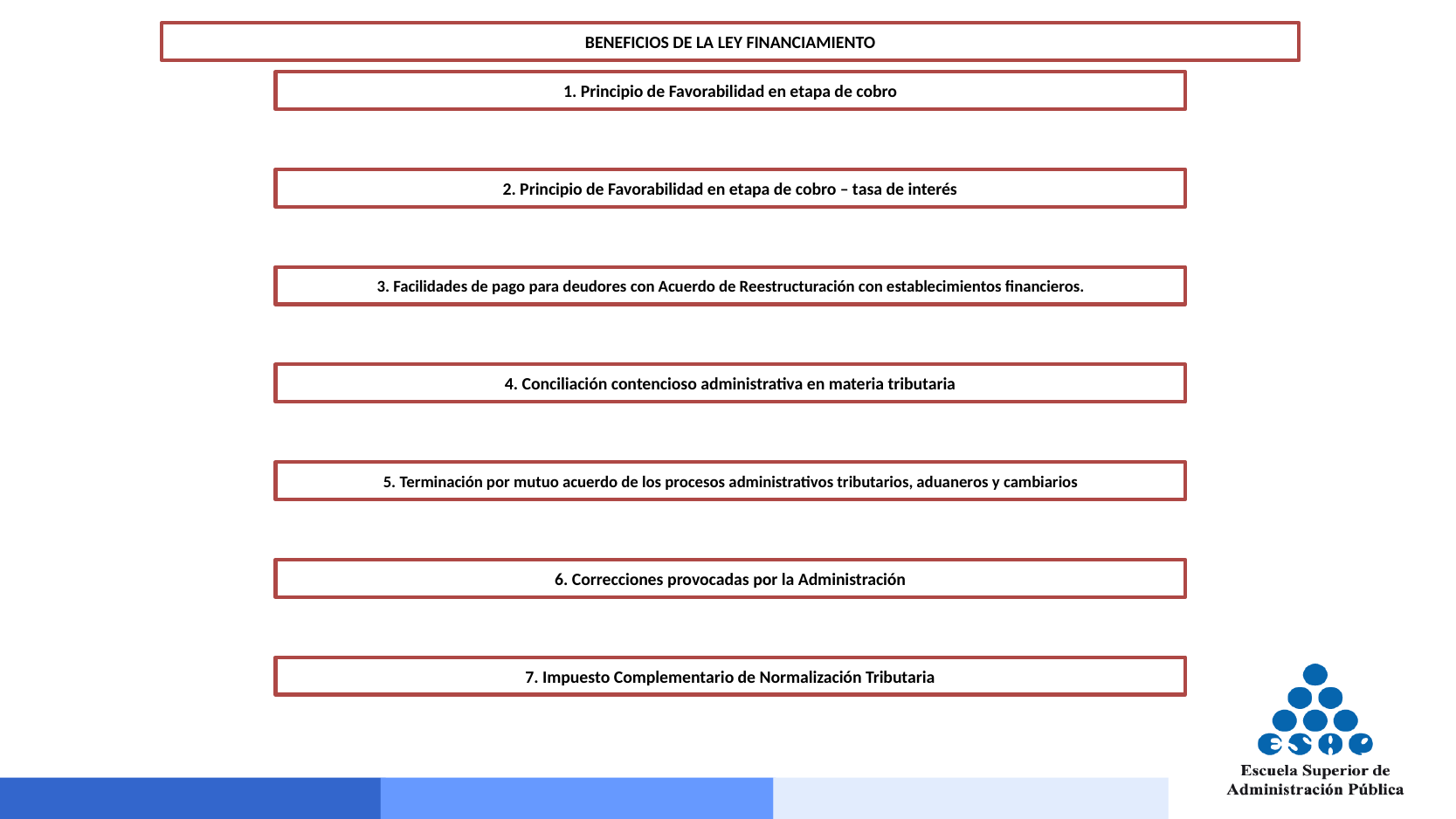

BENEFICIOS DE LA LEY FINANCIAMIENTO
1. Principio de Favorabilidad en etapa de cobro
2. Principio de Favorabilidad en etapa de cobro – tasa de interés
3. Facilidades de pago para deudores con Acuerdo de Reestructuración con establecimientos financieros.
4. Conciliación contencioso administrativa en materia tributaria
5. Terminación por mutuo acuerdo de los procesos administrativos tributarios, aduaneros y cambiarios
6. Correcciones provocadas por la Administración
7. Impuesto Complementario de Normalización Tributaria